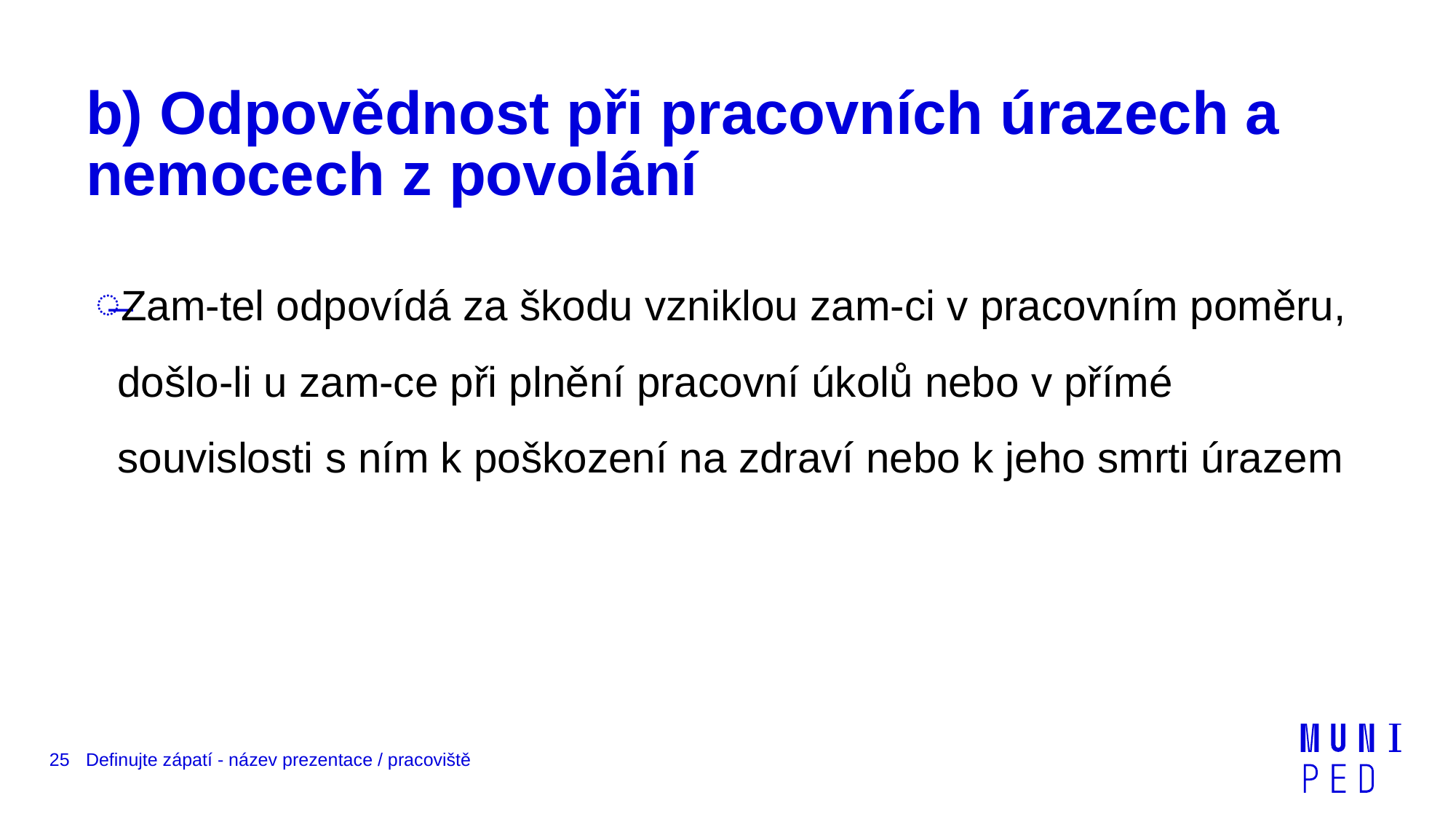

# b) Odpovědnost při pracovních úrazech a nemocech z povolání
Zam-tel odpovídá za škodu vzniklou zam-ci v pracovním poměru, došlo-li u zam-ce při plnění pracovní úkolů nebo v přímé souvislosti s ním k poškození na zdraví nebo k jeho smrti úrazem

25
Definujte zápatí - název prezentace / pracoviště